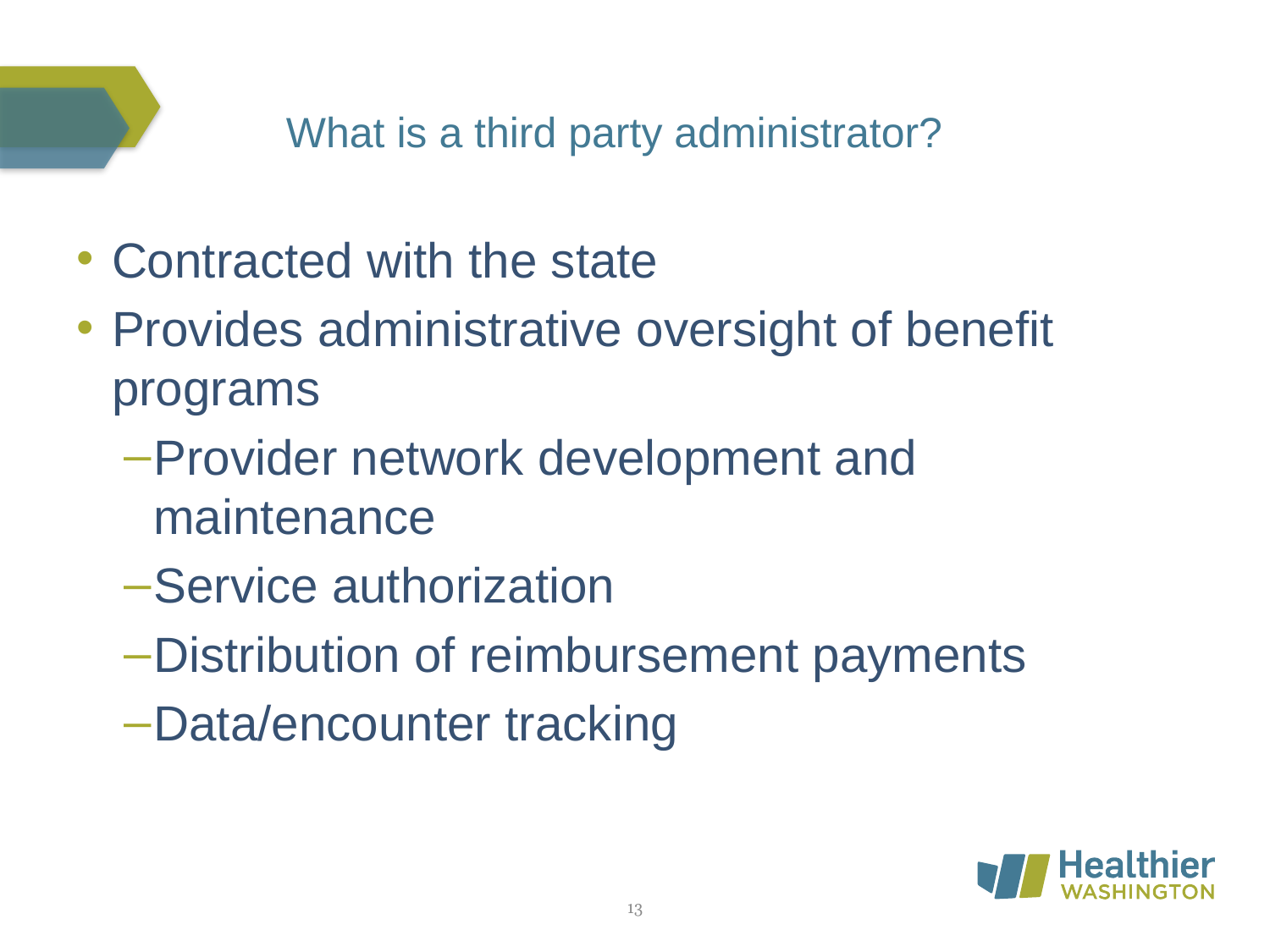

# What is a third party administrator?
Contracted with the state
Provides administrative oversight of benefit programs
Provider network development and maintenance
Service authorization
Distribution of reimbursement payments
Data/encounter tracking

13